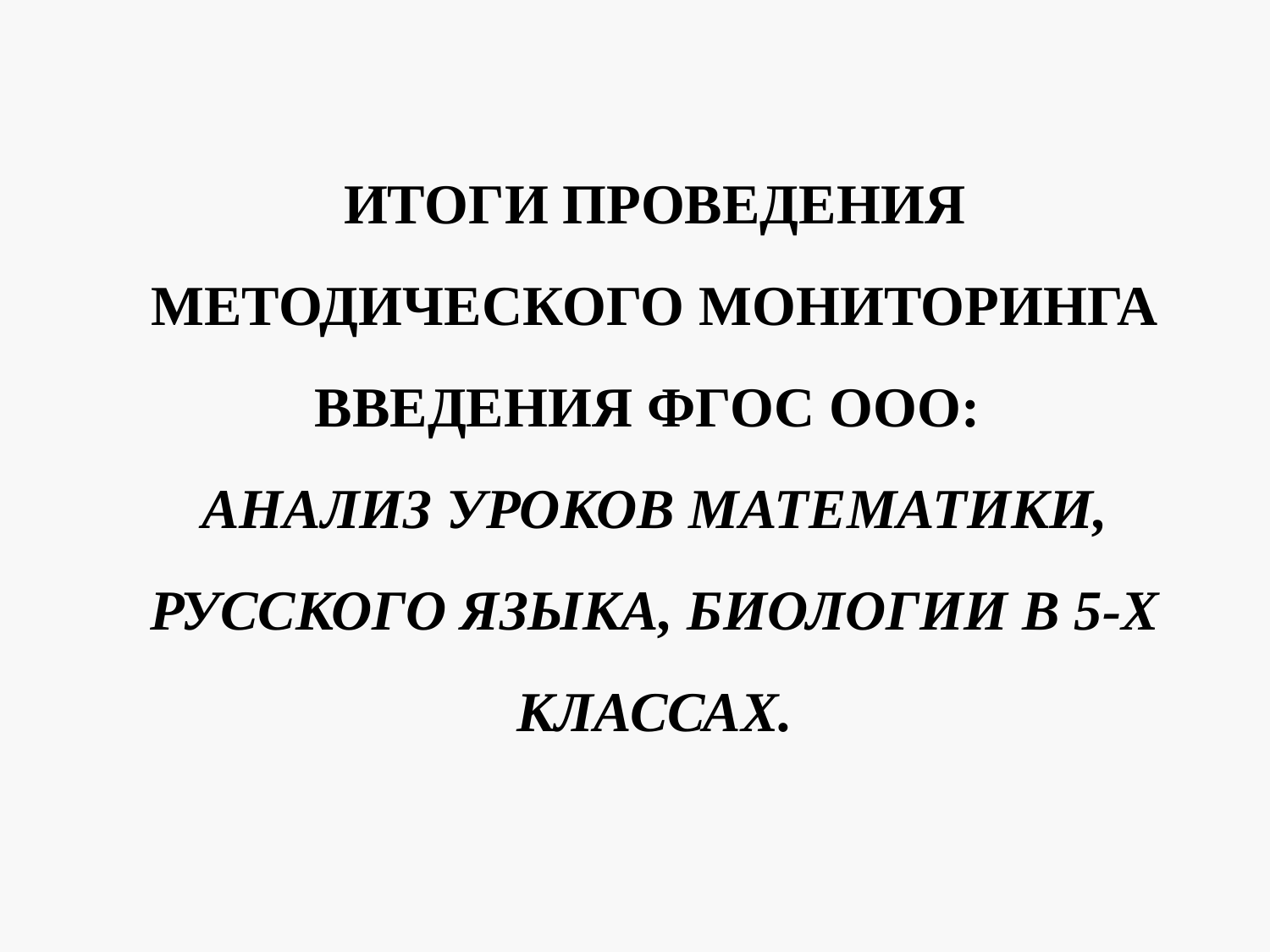

# ИТОГИ ПРОВЕДЕНИЯ МЕТОДИЧЕСКОГО МОНИТОРИНГА ВВЕДЕНИЯ ФГОС ООО: АНАЛИЗ УРОКОВ МАТЕМАТИКИ, РУССКОГО ЯЗЫКА, БИОЛОГИИ В 5-Х КЛАССАХ.